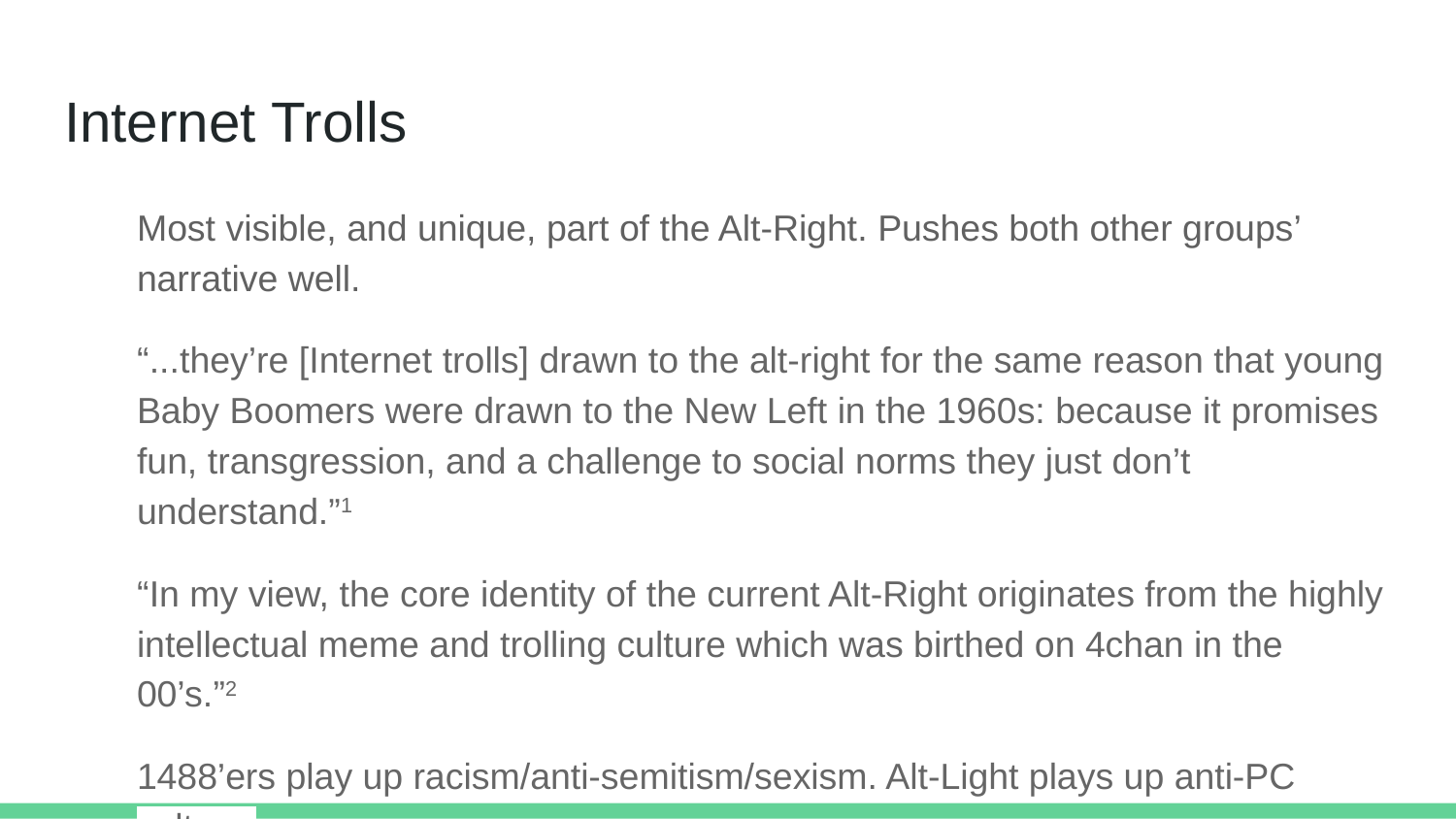

# Internet Trolls
	Most visible, and unique, part of the Alt-Right. Pushes both other groups’ narrative well.
	“...they’re [Internet trolls] drawn to the alt-right for the same reason that young Baby Boomers were drawn to the New Left in the 1960s: because it promises fun, transgression, and a challenge to social norms they just don’t understand.”1
	“In my view, the core identity of the current Alt-Right originates from the highly intellectual meme and trolling culture which was birthed on 4chan in the 00’s.”2
	1488’ers play up racism/anti-semitism/sexism. Alt-Light plays up anti-PC culture.